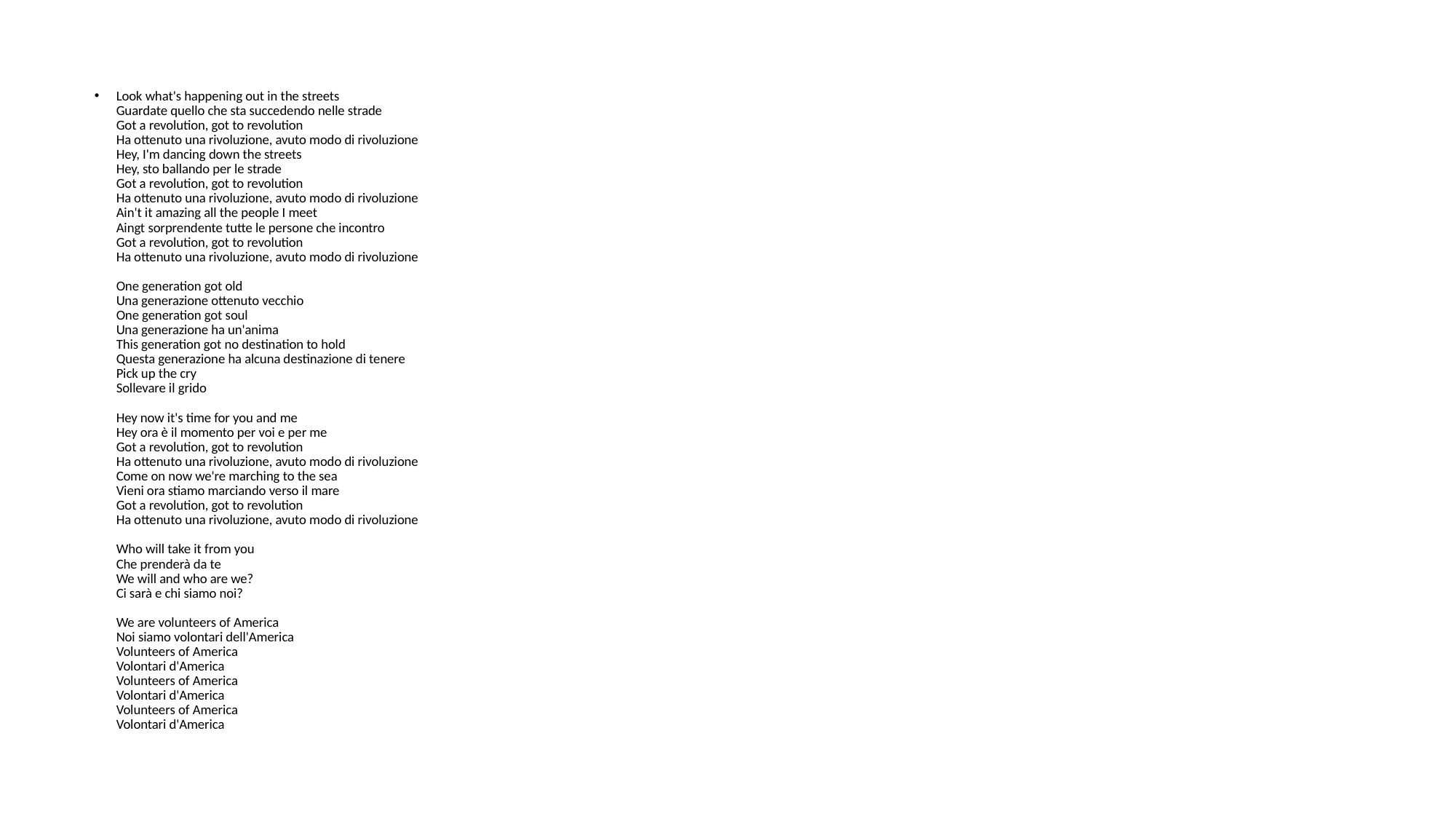

Look what's happening out in the streets
Guardate quello che sta succedendo nelle strade
Got a revolution, got to revolution
Ha ottenuto una rivoluzione, avuto modo di rivoluzione
Hey, I'm dancing down the streets
Hey, sto ballando per le strade
Got a revolution, got to revolution
Ha ottenuto una rivoluzione, avuto modo di rivoluzione
Ain't it amazing all the people I meet
Aingt sorprendente tutte le persone che incontro
Got a revolution, got to revolution
Ha ottenuto una rivoluzione, avuto modo di rivoluzione
One generation got old
Una generazione ottenuto vecchio
One generation got soul
Una generazione ha un'anima
This generation got no destination to hold
Questa generazione ha alcuna destinazione di tenere
Pick up the cry
Sollevare il grido
Hey now it's time for you and me
Hey ora è il momento per voi e per me
Got a revolution, got to revolution
Ha ottenuto una rivoluzione, avuto modo di rivoluzione
Come on now we're marching to the sea
Vieni ora stiamo marciando verso il mare
Got a revolution, got to revolution
Ha ottenuto una rivoluzione, avuto modo di rivoluzione
Who will take it from you
Che prenderà da te
We will and who are we?
Ci sarà e chi siamo noi?
We are volunteers of America
Noi siamo volontari dell'America
Volunteers of America
Volontari d'America
Volunteers of America
Volontari d'America
Volunteers of America
Volontari d'America